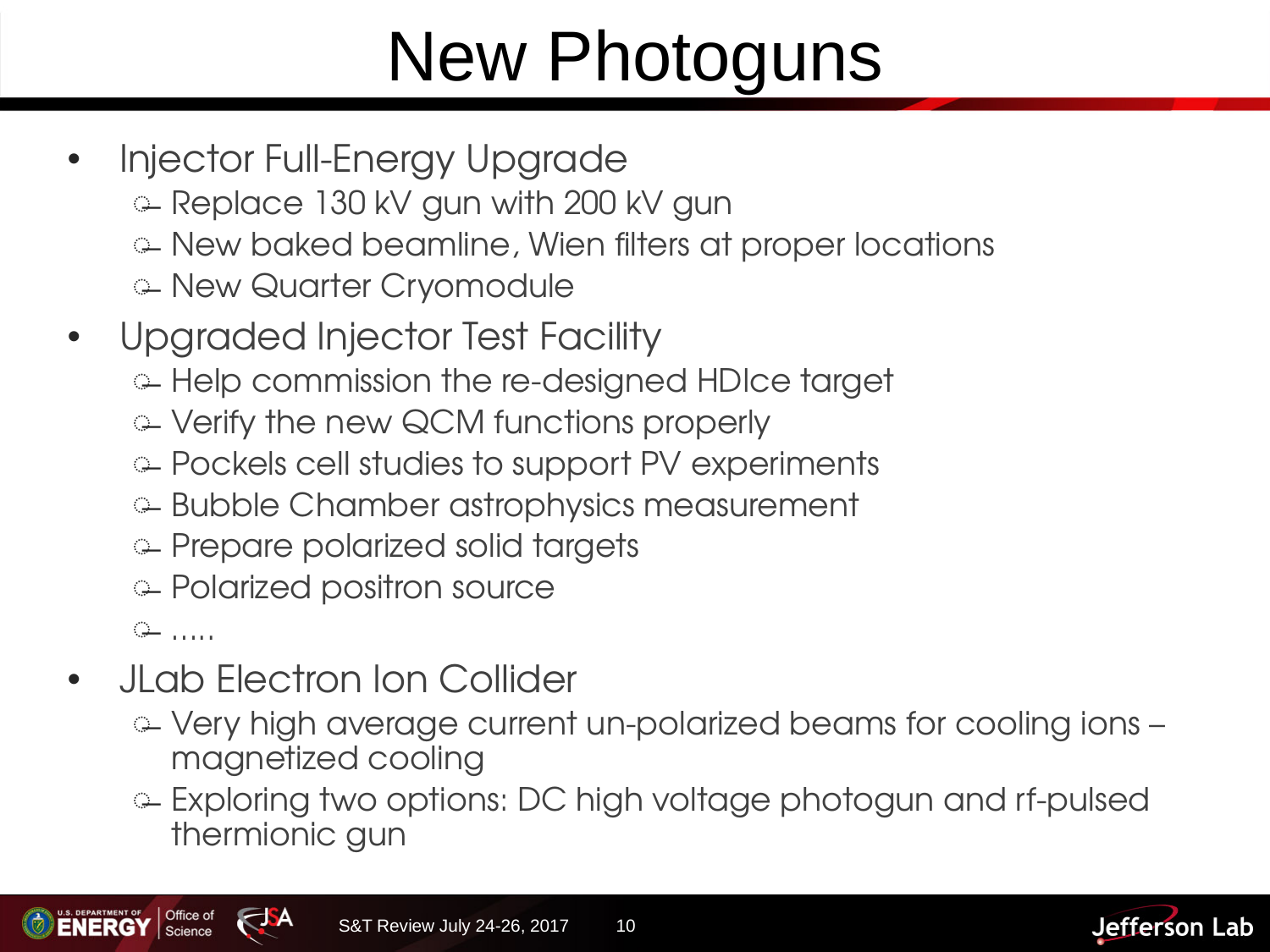

# New Photoguns
Injector Full-Energy Upgrade
Replace 130 kV gun with 200 kV gun
New baked beamline, Wien filters at proper locations
New Quarter Cryomodule
Upgraded Injector Test Facility
Help commission the re-designed HDIce target
Verify the new QCM functions properly
Pockels cell studies to support PV experiments
Bubble Chamber astrophysics measurement
Prepare polarized solid targets
Polarized positron source
…..
JLab Electron Ion Collider
Very high average current un-polarized beams for cooling ions – magnetized cooling
Exploring two options: DC high voltage photogun and rf-pulsed thermionic gun

Slide 10